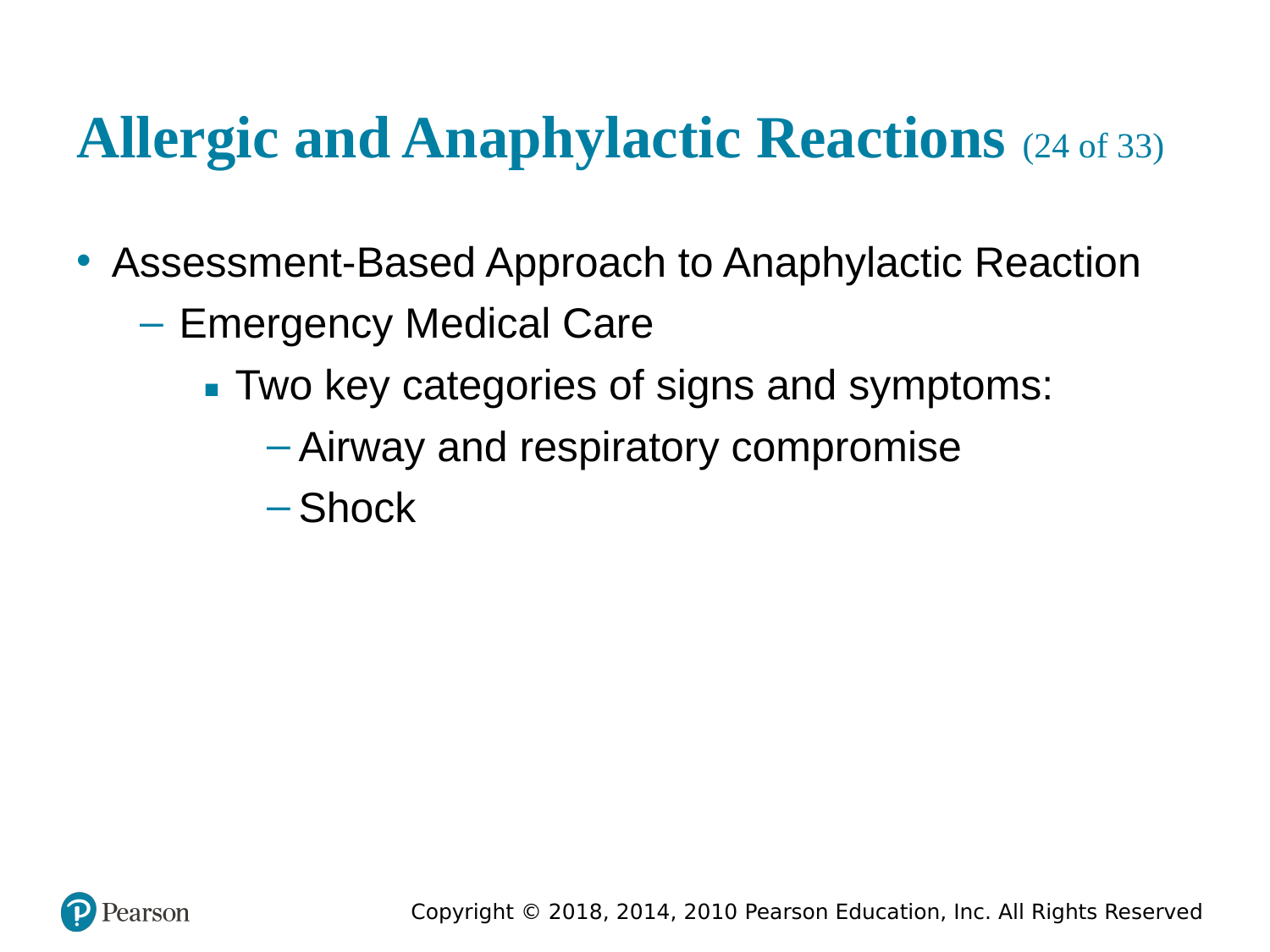

# Allergic and Anaphylactic Reactions (24 of 33)
Assessment-Based Approach to Anaphylactic Reaction
Emergency Medical Care
Two key categories of signs and symptoms:
Airway and respiratory compromise
Shock